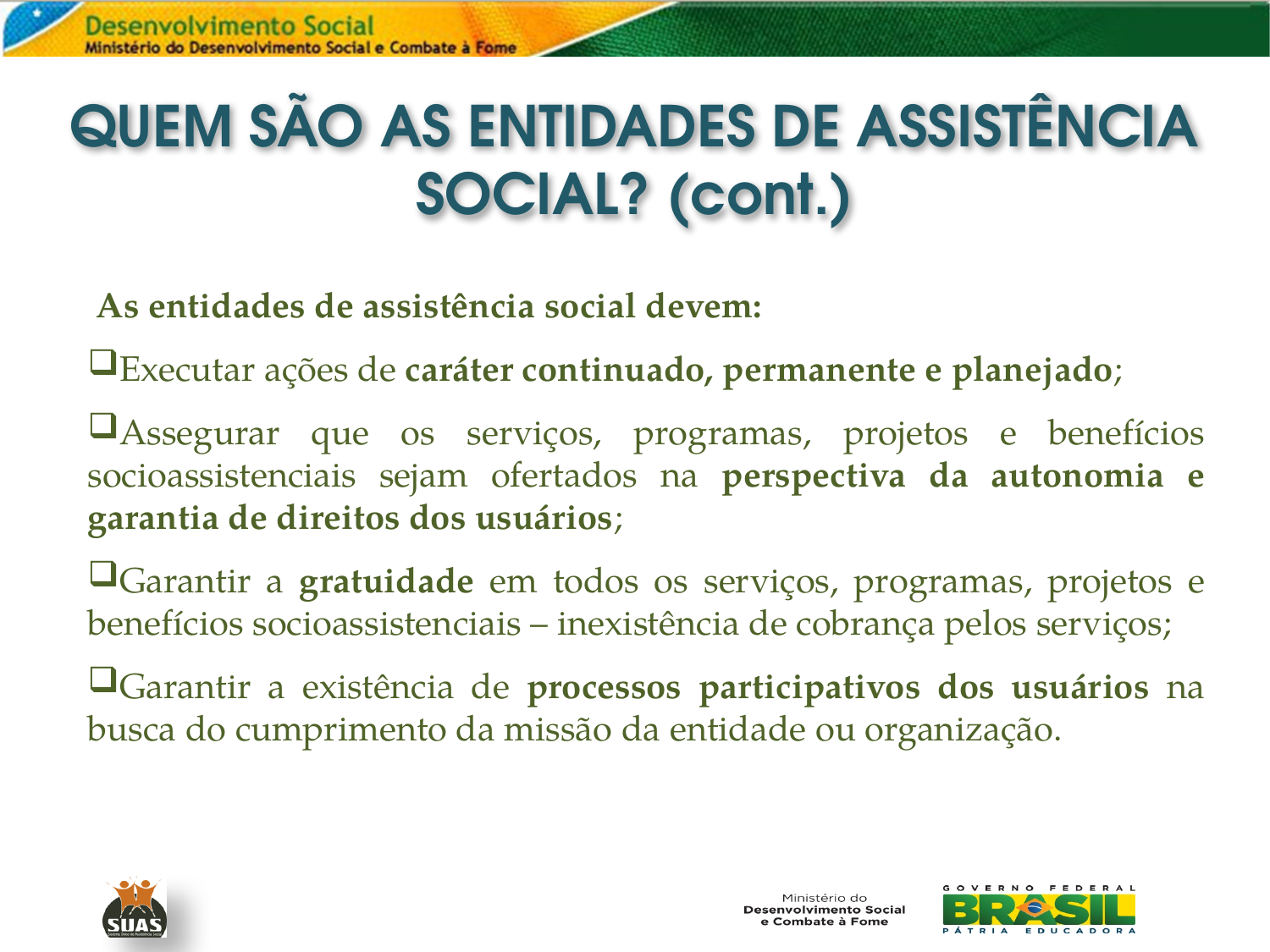

# QUEM SÃO AS ENTIDADES DE ASSISTÊNCIA SOCIAL? (cont.)
 As entidades de assistência social devem:
Executar ações de caráter continuado, permanente e planejado;
Assegurar que os serviços, programas, projetos e benefícios socioassistenciais sejam ofertados na perspectiva da autonomia e garantia de direitos dos usuários;
Garantir a gratuidade em todos os serviços, programas, projetos e benefícios socioassistenciais – inexistência de cobrança pelos serviços;
Garantir a existência de processos participativos dos usuários na busca do cumprimento da missão da entidade ou organização.